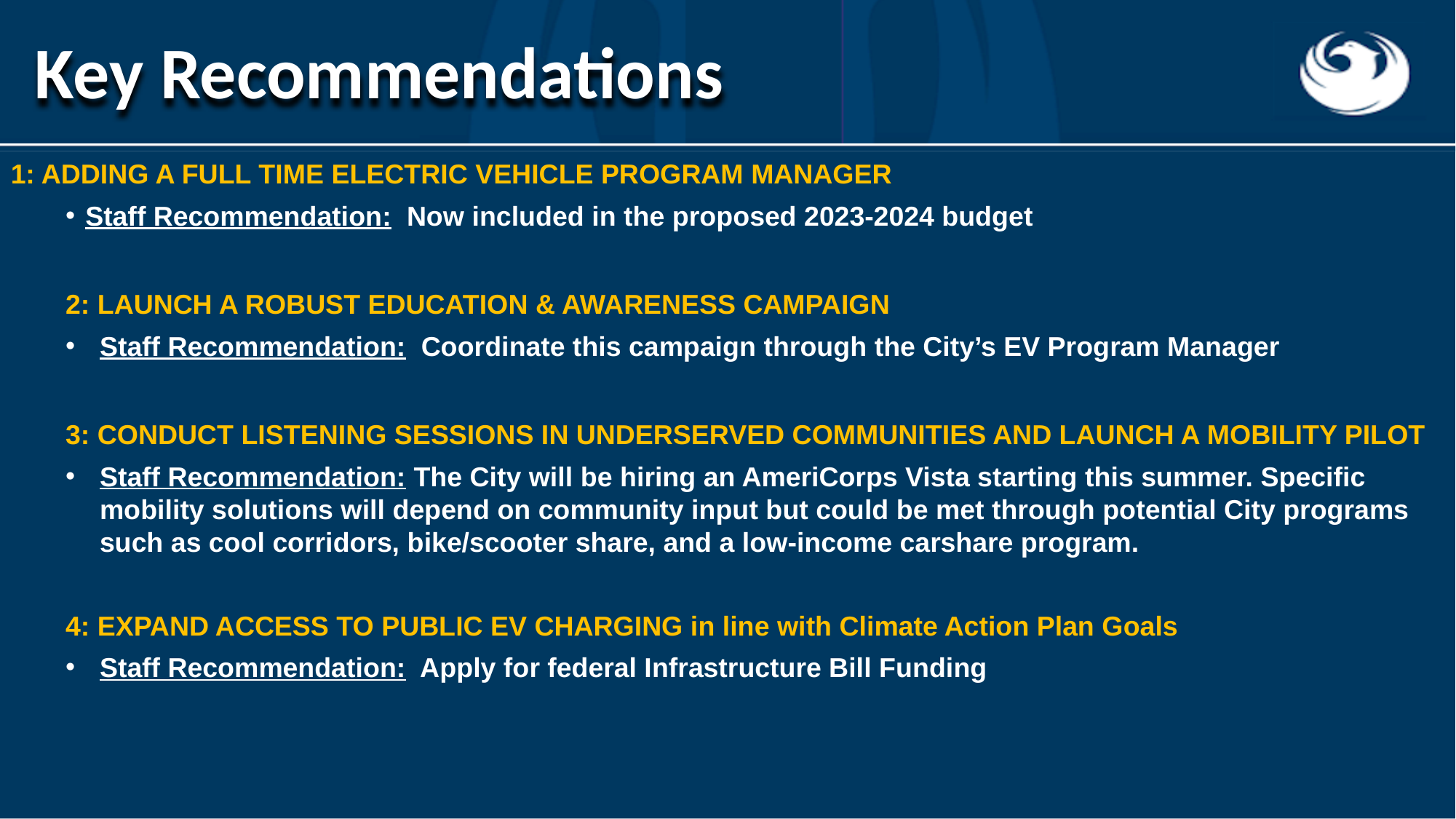

Key Recommendations
1: ADDING A FULL TIME ELECTRIC VEHICLE PROGRAM MANAGER
Staff Recommendation:  Now included in the proposed 2023-2024 budget

2: LAUNCH A ROBUST EDUCATION & AWARENESS CAMPAIGN
Staff Recommendation:  Coordinate this campaign through the City’s EV Program Manager

3: CONDUCT LISTENING SESSIONS IN UNDERSERVED COMMUNITIES AND LAUNCH A MOBILITY PILOT
Staff Recommendation: The City will be hiring an AmeriCorps Vista starting this summer. Specific mobility solutions will depend on community input but could be met through potential City programs such as cool corridors, bike/scooter share, and a low-income carshare program.

4: EXPAND ACCESS TO PUBLIC EV CHARGING in line with Climate Action Plan Goals
Staff Recommendation:  Apply for federal Infrastructure Bill Funding